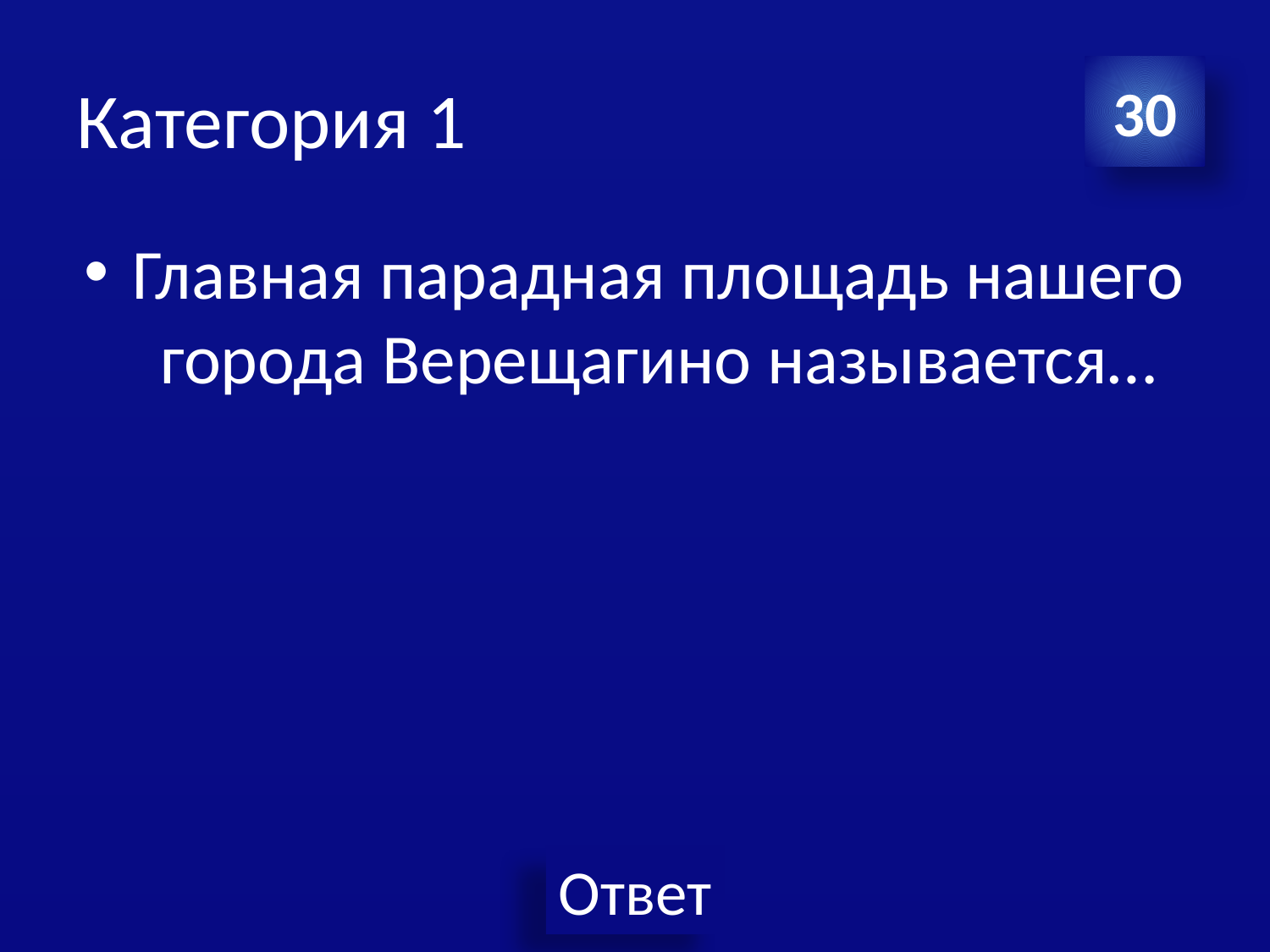

# Категория 1
30
Главная парадная площадь нашего города Верещагино называется…